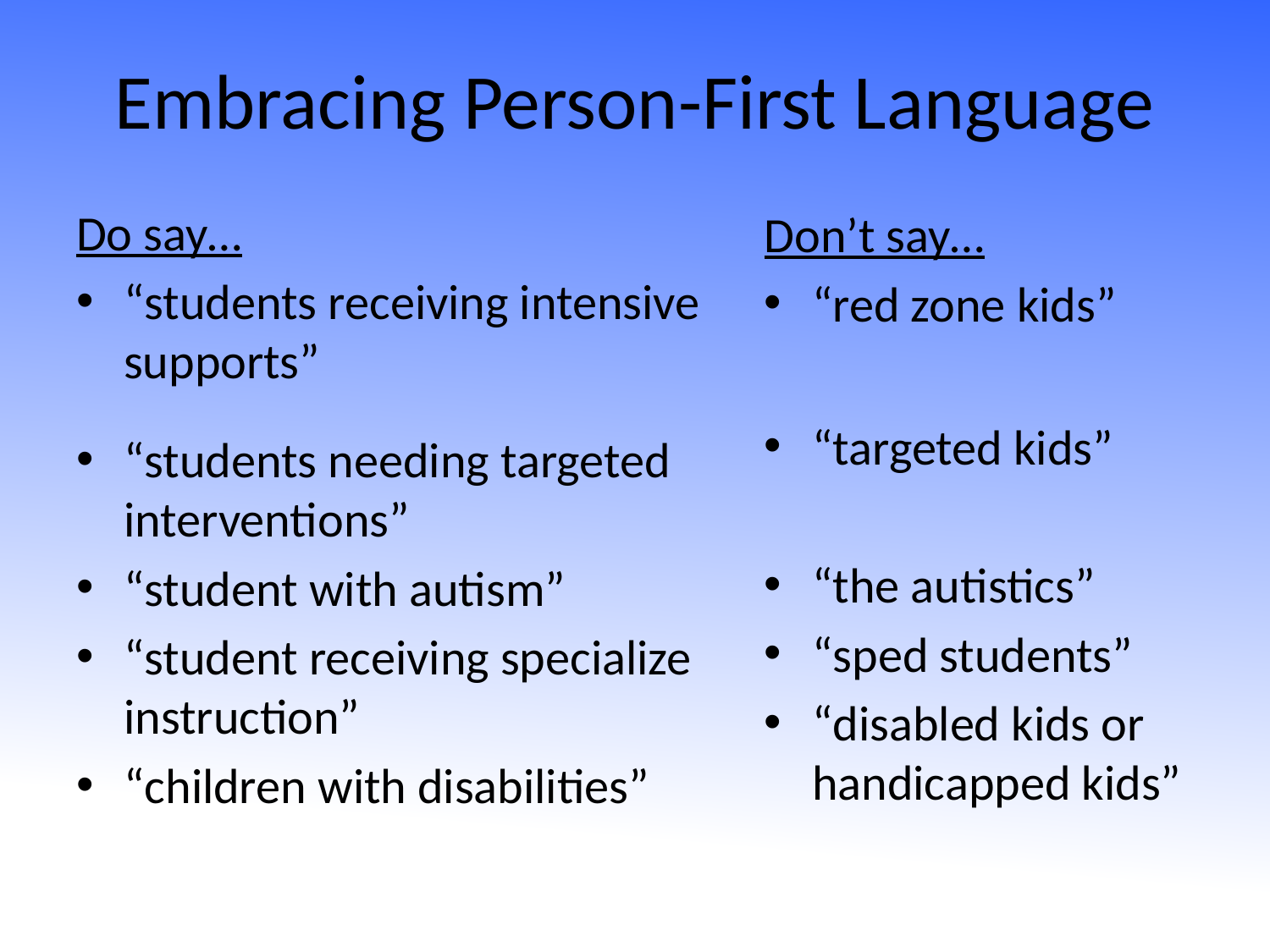

# Embracing Person-First Language
Do say…
“students receiving intensive supports”

“students needing targeted interventions”
“student with autism”
“student receiving specialize instruction”
“children with disabilities”
Don’t say…
“red zone kids”

“targeted kids”

“the autistics”
“sped students”
“disabled kids or handicapped kids”